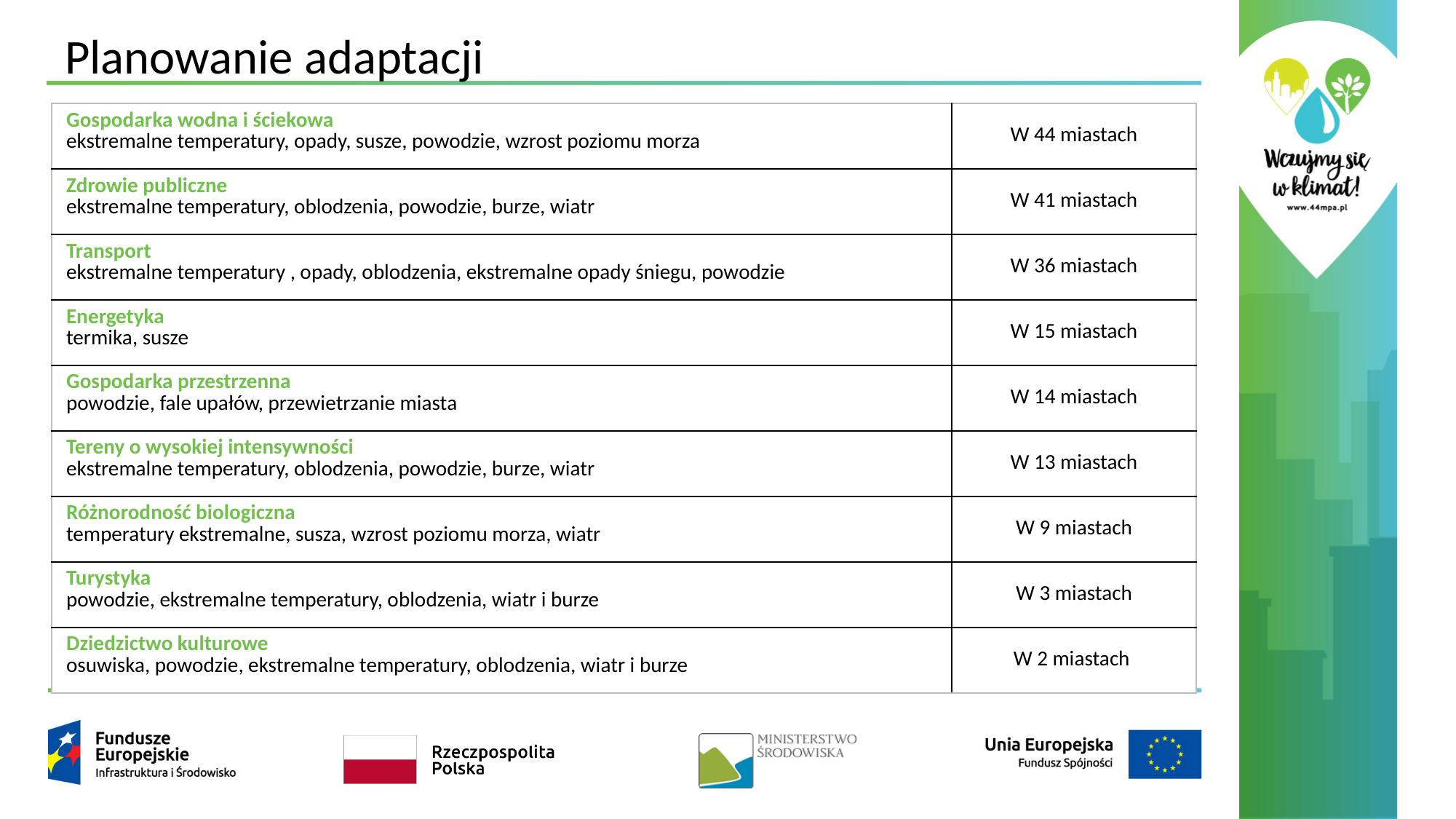

Planowanie adaptacji
| Gospodarka wodna i ściekowa ekstremalne temperatury, opady, susze, powodzie, wzrost poziomu morza | W 44 miastach |
| --- | --- |
| Zdrowie publiczne ekstremalne temperatury, oblodzenia, powodzie, burze, wiatr | W 41 miastach |
| Transport ekstremalne temperatury , opady, oblodzenia, ekstremalne opady śniegu, powodzie | W 36 miastach |
| Energetyka termika, susze | W 15 miastach |
| Gospodarka przestrzenna powodzie, fale upałów, przewietrzanie miasta | W 14 miastach |
| Tereny o wysokiej intensywności ekstremalne temperatury, oblodzenia, powodzie, burze, wiatr | W 13 miastach |
| Różnorodność biologiczna temperatury ekstremalne, susza, wzrost poziomu morza, wiatr | W 9 miastach |
| Turystyka powodzie, ekstremalne temperatury, oblodzenia, wiatr i burze | W 3 miastach |
| Dziedzictwo kulturowe osuwiska, powodzie, ekstremalne temperatury, oblodzenia, wiatr i burze | W 2 miastach |